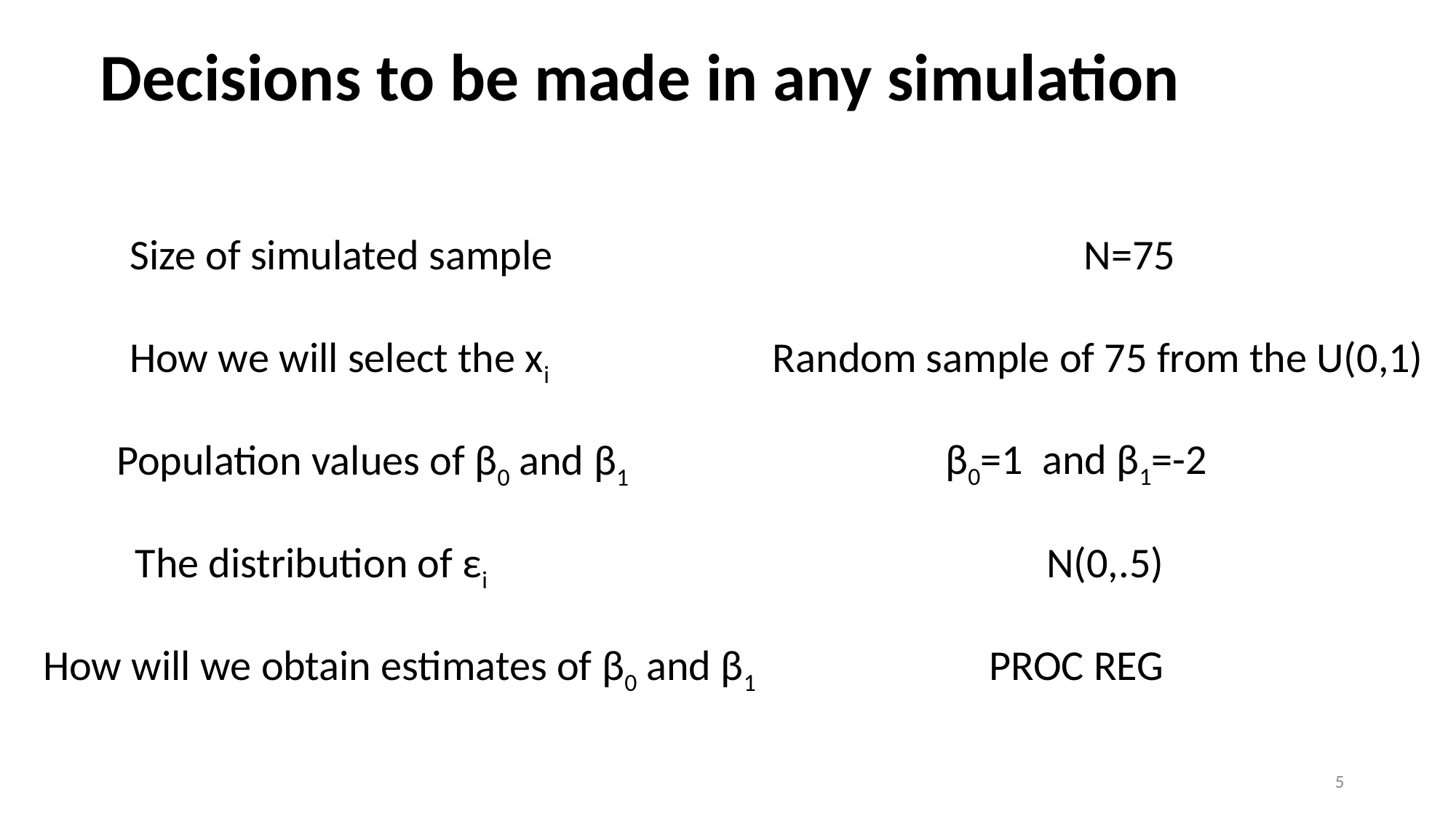

# Decisions to be made in any simulation
Size of simulated sample
N=75
How we will select the xi
Random sample of 75 from the U(0,1)
β0=1  and β1=-2
Population values of β0 and β1
The distribution of εi
N(0,.5)
How will we obtain estimates of β0 and β1
PROC REG
5